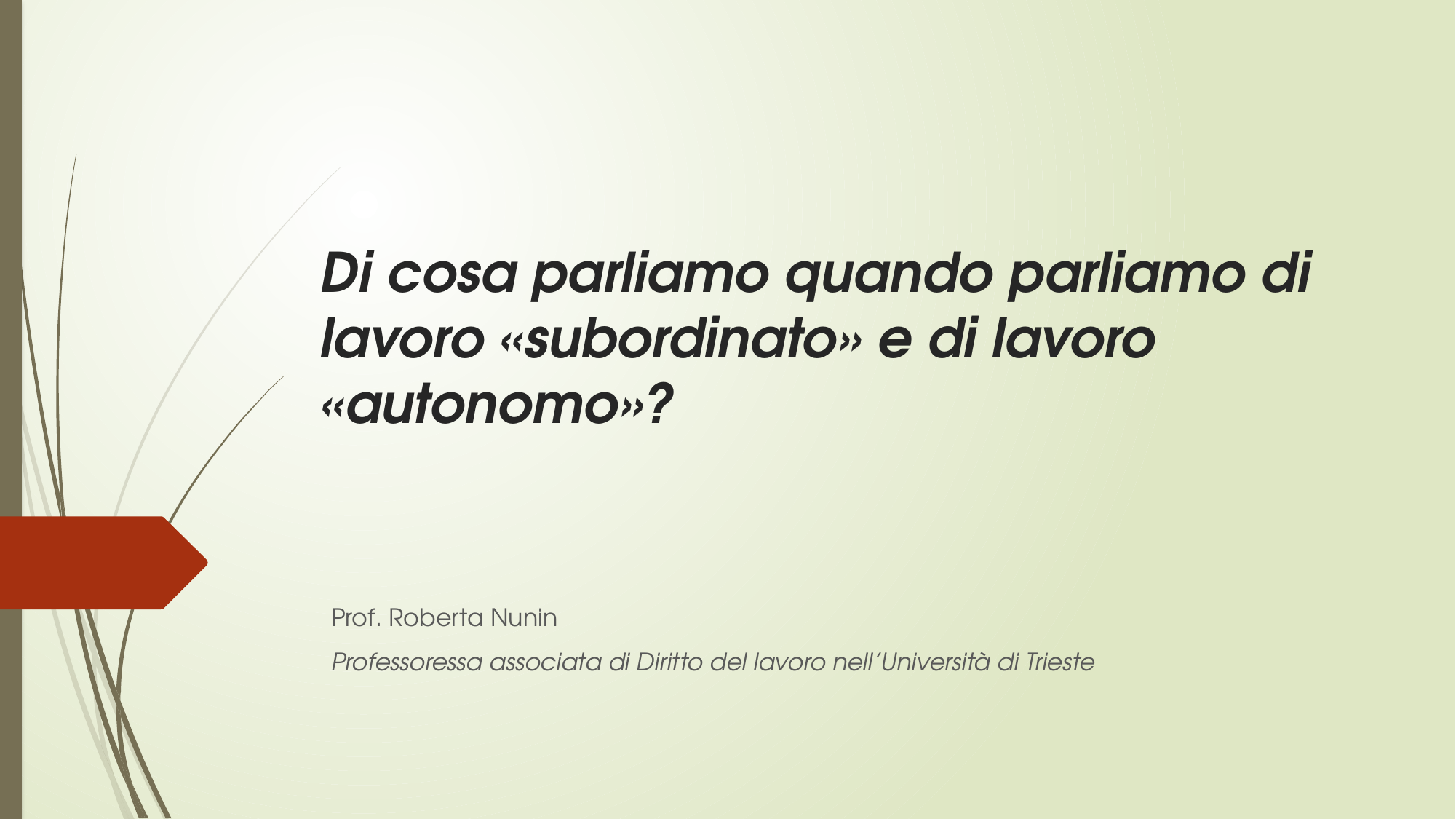

# Di cosa parliamo quando parliamo di lavoro «subordinato» e di lavoro «autonomo»?

Prof. Roberta Nunin
Professoressa associata di Diritto del lavoro nell’Università di Trieste